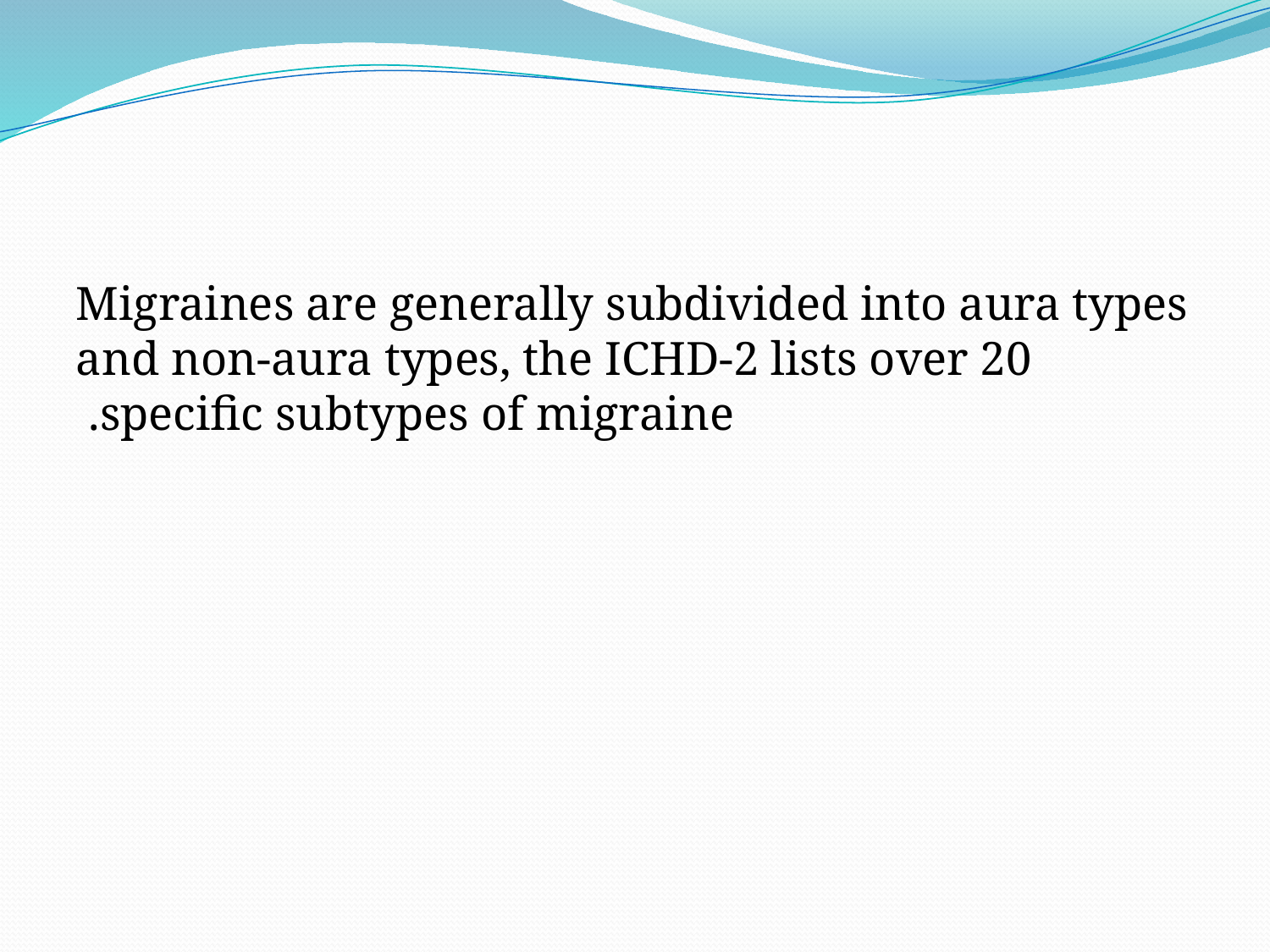

#
Migraines are generally subdivided into aura types and non-aura types, the ICHD-2 lists over 20 specific subtypes of migraine.